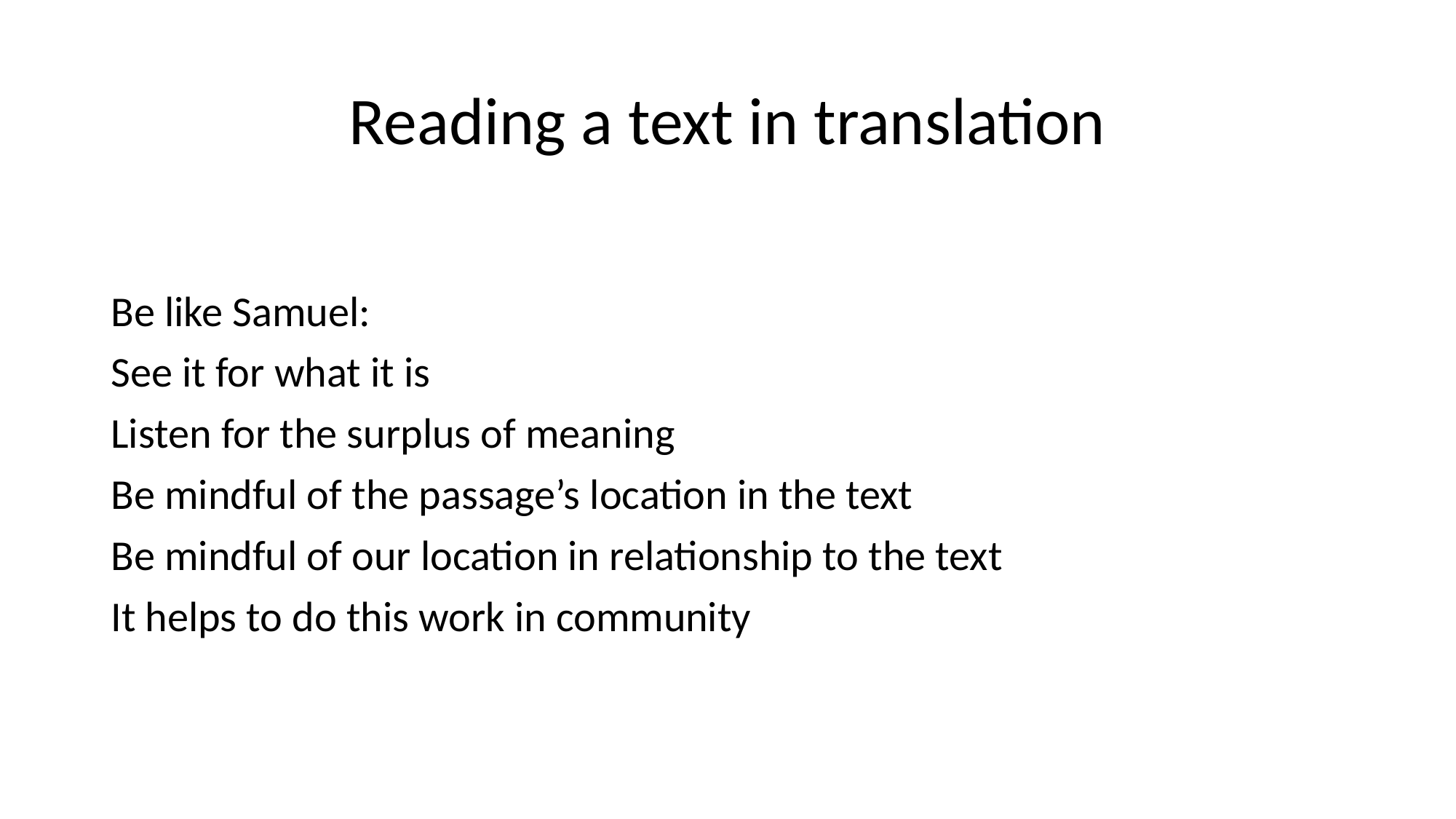

# Reading a text in translation

Be like Samuel:
See it for what it is
Listen for the surplus of meaning
Be mindful of the passage’s location in the text
Be mindful of our location in relationship to the text
It helps to do this work in community